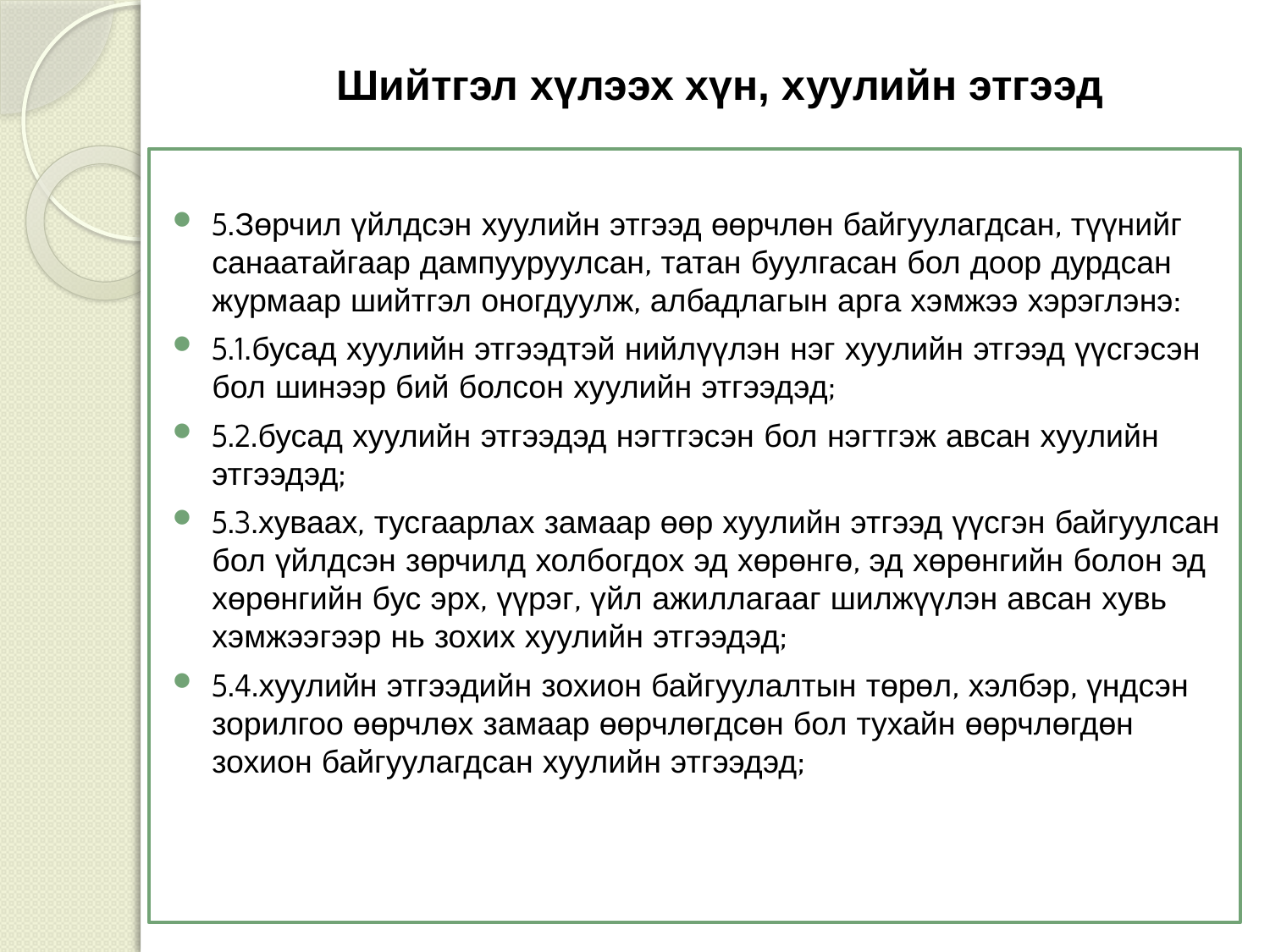

# Шийтгэл хүлээх хүн, хуулийн этгээд

5.Зөрчил үйлдсэн хуулийн этгээд өөрчлөн байгуулагдсан, түүнийг санаатайгаар дампууруулсан, татан буулгасан бол доор дурдсан журмаар шийтгэл оногдуулж, албадлагын арга хэмжээ хэрэглэнэ:
5.1.бусад хуулийн этгээдтэй нийлүүлэн нэг хуулийн этгээд үүсгэсэн бол шинээр бий болсон хуулийн этгээдэд;
5.2.бусад хуулийн этгээдэд нэгтгэсэн бол нэгтгэж авсан хуулийн этгээдэд;
5.3.хуваах, тусгаарлах замаар өөр хуулийн этгээд үүсгэн байгуулсан бол үйлдсэн зөрчилд холбогдох эд хөрөнгө, эд хөрөнгийн болон эд хөрөнгийн бус эрх, үүрэг, үйл ажиллагааг шилжүүлэн авсан хувь хэмжээгээр нь зохих хуулийн этгээдэд;
5.4.хуулийн этгээдийн зохион байгуулалтын төрөл, хэлбэр, үндсэн зорилгоо өөрчлөх замаар өөрчлөгдсөн бол тухайн өөрчлөгдөн зохион байгуулагдсан хуулийн этгээдэд;